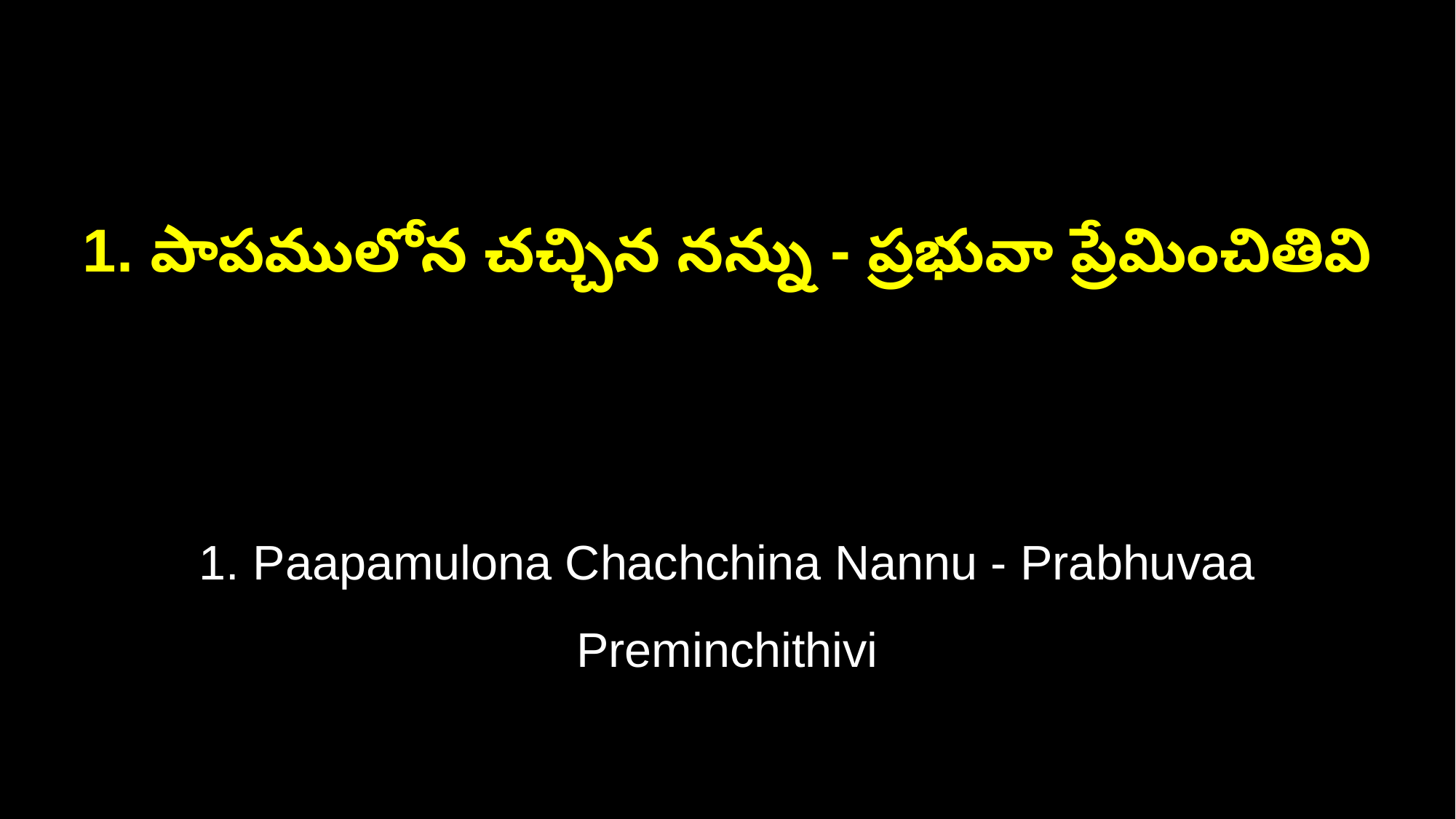

1. పాపములోన చచ్చిన నన్ను - ప్రభువా ప్రేమించితివి
1. Paapamulona Chachchina Nannu - Prabhuvaa Preminchithivi